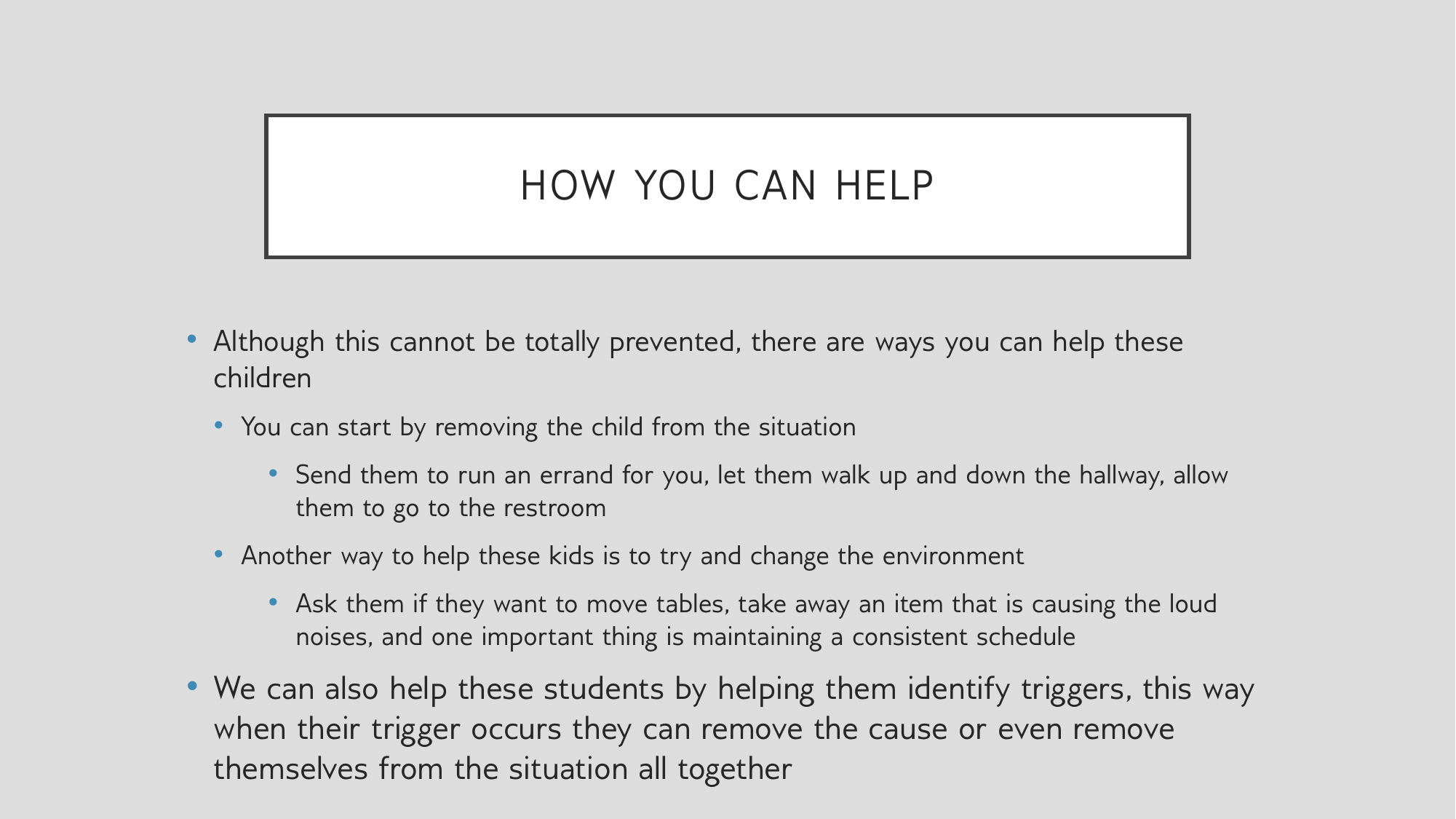

# How you can help
Although this cannot be totally prevented, there are ways you can help these children
You can start by removing the child from the situation
Send them to run an errand for you, let them walk up and down the hallway, allow them to go to the restroom
Another way to help these kids is to try and change the environment
Ask them if they want to move tables, take away an item that is causing the loud noises, and one important thing is maintaining a consistent schedule
We can also help these students by helping them identify triggers, this way when their trigger occurs they can remove the cause or even remove themselves from the situation all together